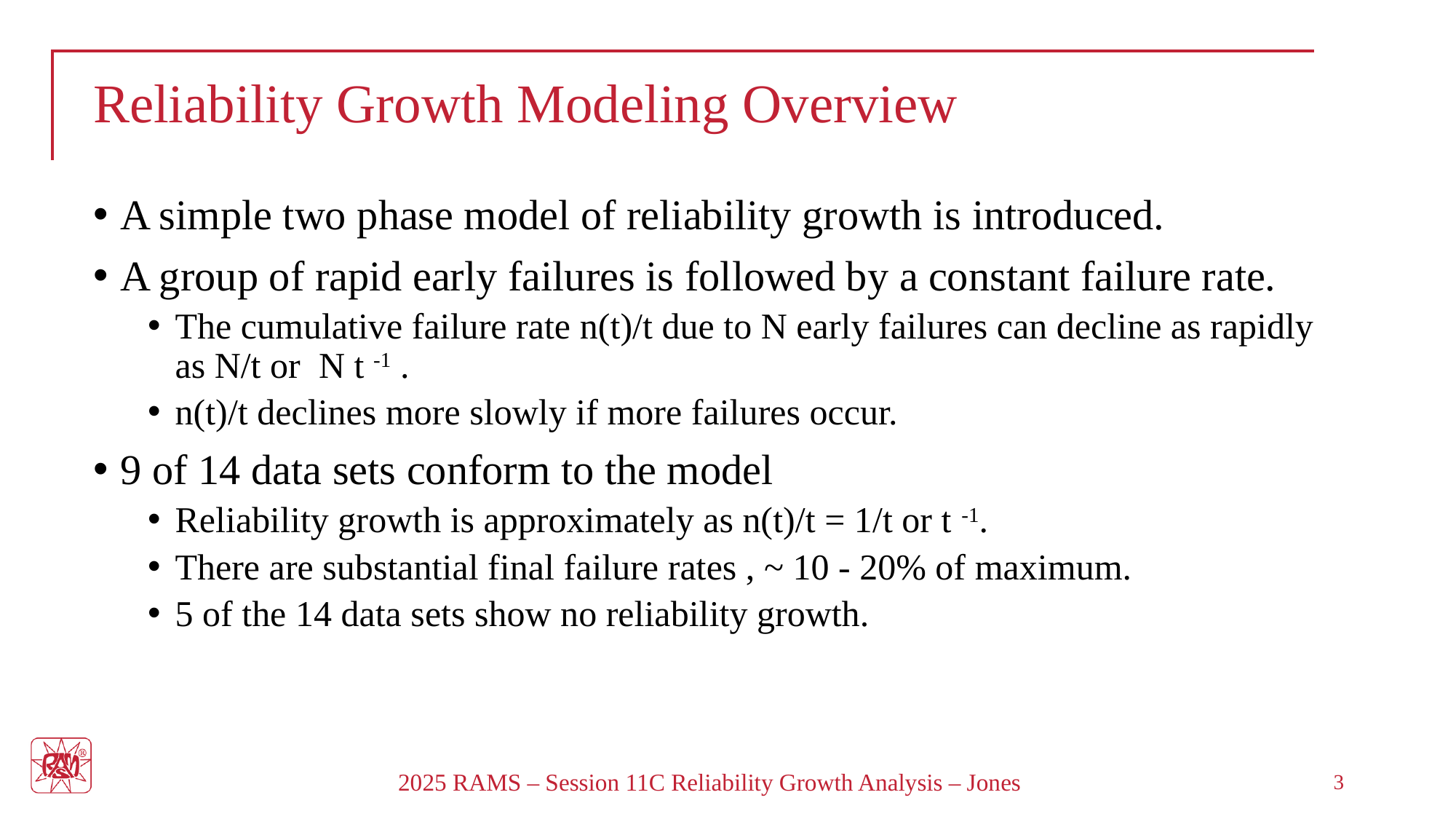

# Reliability Growth Modeling Overview
A simple two phase model of reliability growth is introduced.
A group of rapid early failures is followed by a constant failure rate.
The cumulative failure rate n(t)/t due to N early failures can decline as rapidly as N/t or  N t -1 .
n(t)/t declines more slowly if more failures occur.
9 of 14 data sets conform to the model
Reliability growth is approximately as n(t)/t = 1/t or t -1.
There are substantial final failure rates , ~ 10 - 20% of maximum.
5 of the 14 data sets show no reliability growth.
2025 RAMS – Session 11C Reliability Growth Analysis – Jones
3